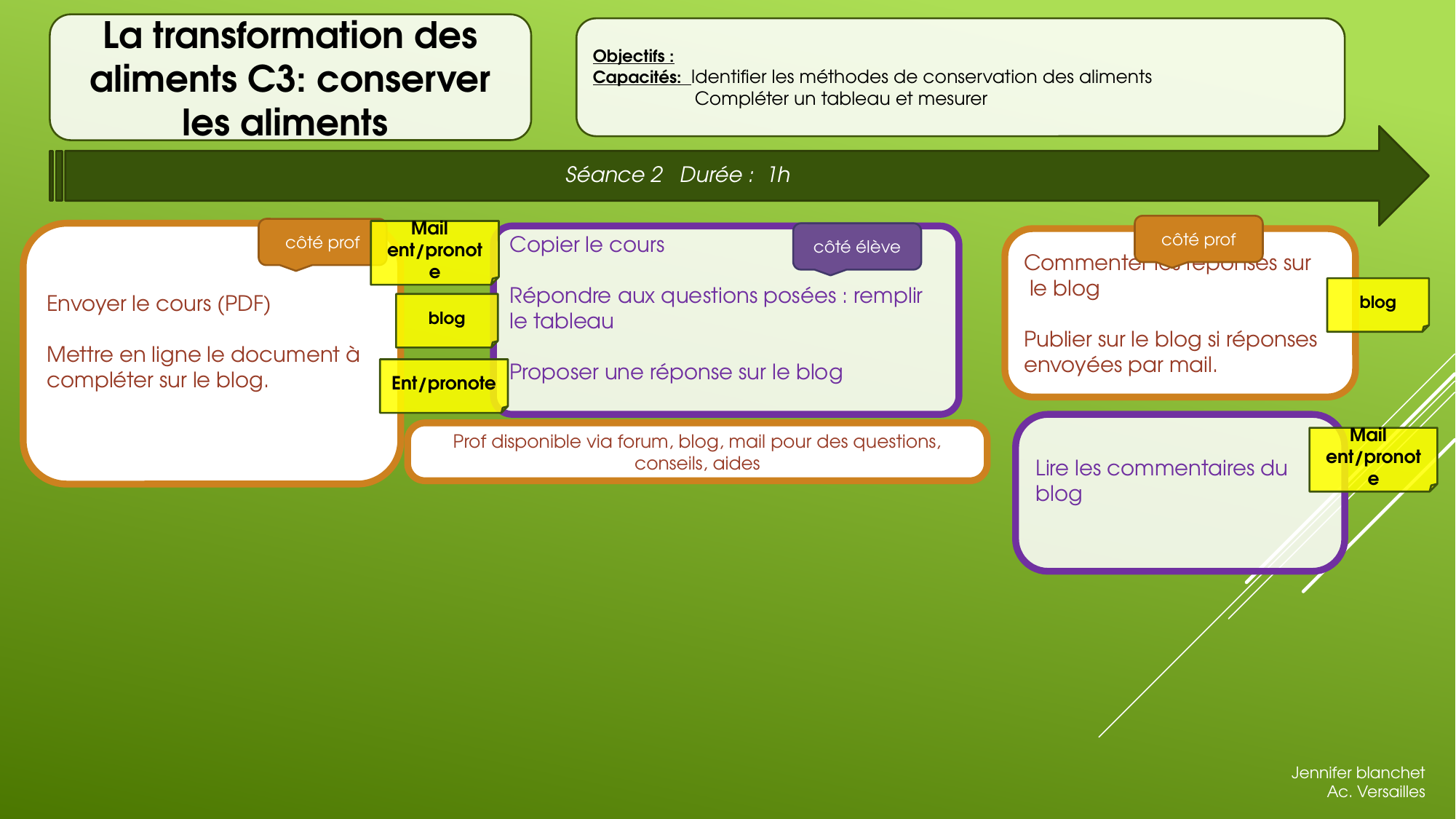

La transformation des aliments C3: conserver les aliments
Objectifs :
Capacités:  Identifier les méthodes de conservation des aliments
                    Compléter un tableau et mesurer

Séance 2   Durée :  1h
côté prof
côté prof
Mail   ent/pronote
Envoyer le cours (PDF)

Mettre en ligne le document à compléter sur le blog.

côté élève
Copier le cours

Répondre aux questions posées : remplir le tableau

Proposer une réponse sur le blog

Commenter les réponses sur
 le blog

Publier sur le blog si réponses envoyées par mail.
blog
blog
Ent/pronote
Lire les commentaires du blog

Prof disponible via forum, blog, mail pour des questions, conseils, aides
Mail   ent/pronote
Jennifer blanchet
Ac. Versailles